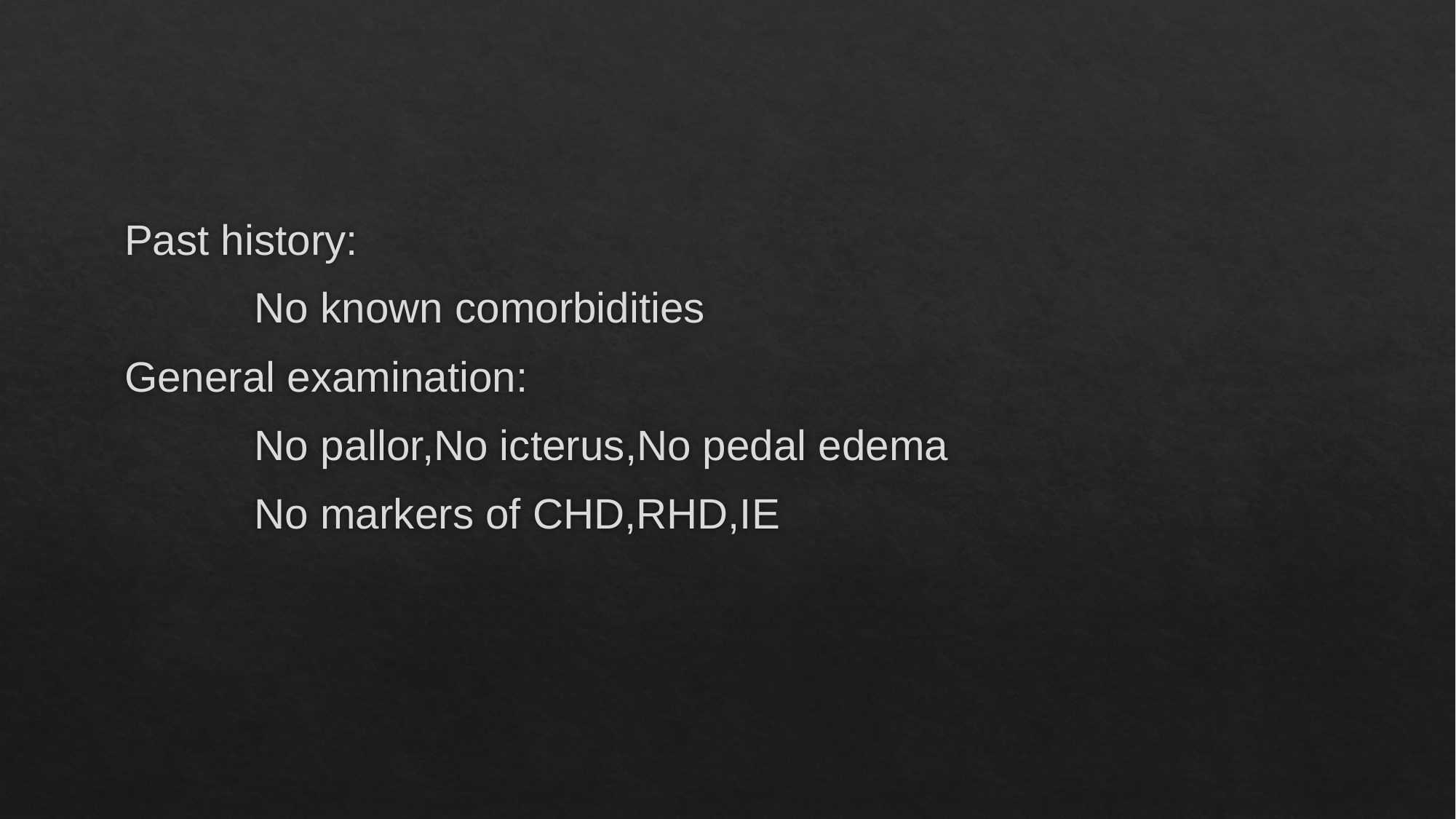

#
Past history:
           No known comorbidities
General examination:
           No pallor,No icterus,No pedal edema
           No markers of CHD,RHD,IE